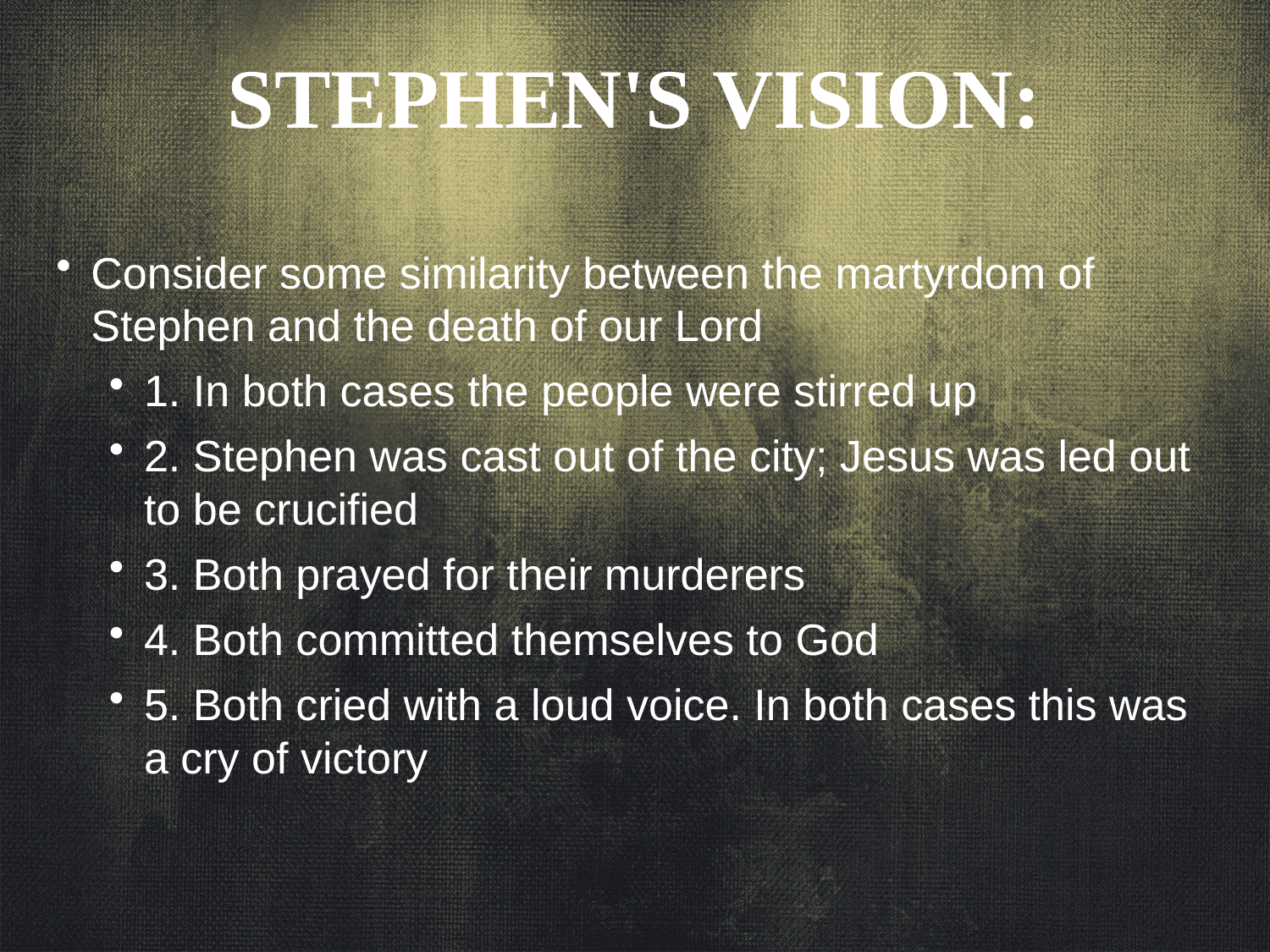

STEPHEN'S VISION:
Consider some similarity between the martyrdom of Stephen and the death of our Lord
1. In both cases the people were stirred up
2. Stephen was cast out of the city; Jesus was led out to be crucified
3. Both prayed for their murderers
4. Both committed themselves to God
5. Both cried with a loud voice. In both cases this was a cry of victory